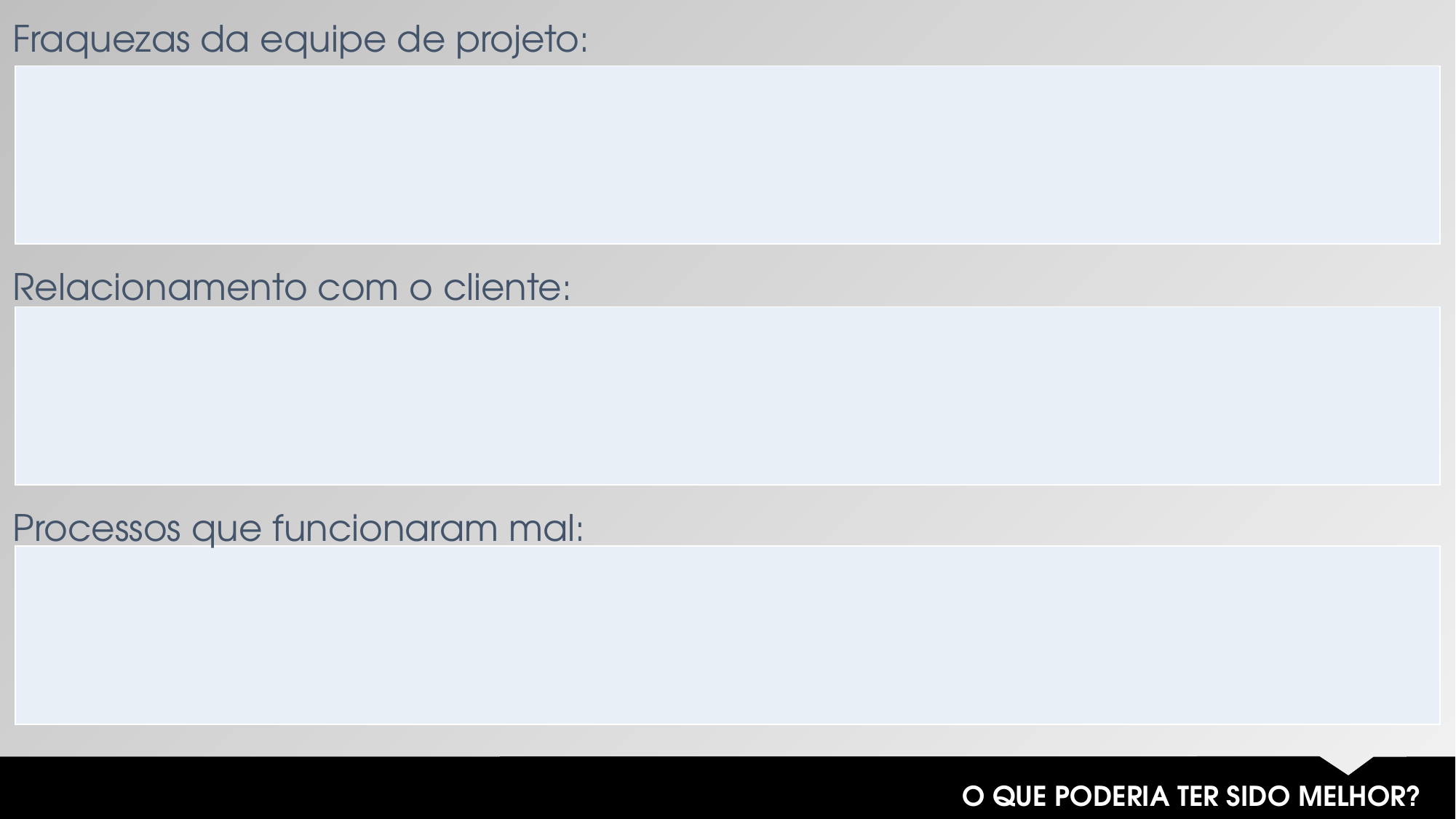

Fraquezas da equipe de projeto:
|  |
| --- |
Relacionamento com o cliente:
|  |
| --- |
Processos que funcionaram mal:
|  |
| --- |

O QUE PODERIA TER SIDO MELHOR?